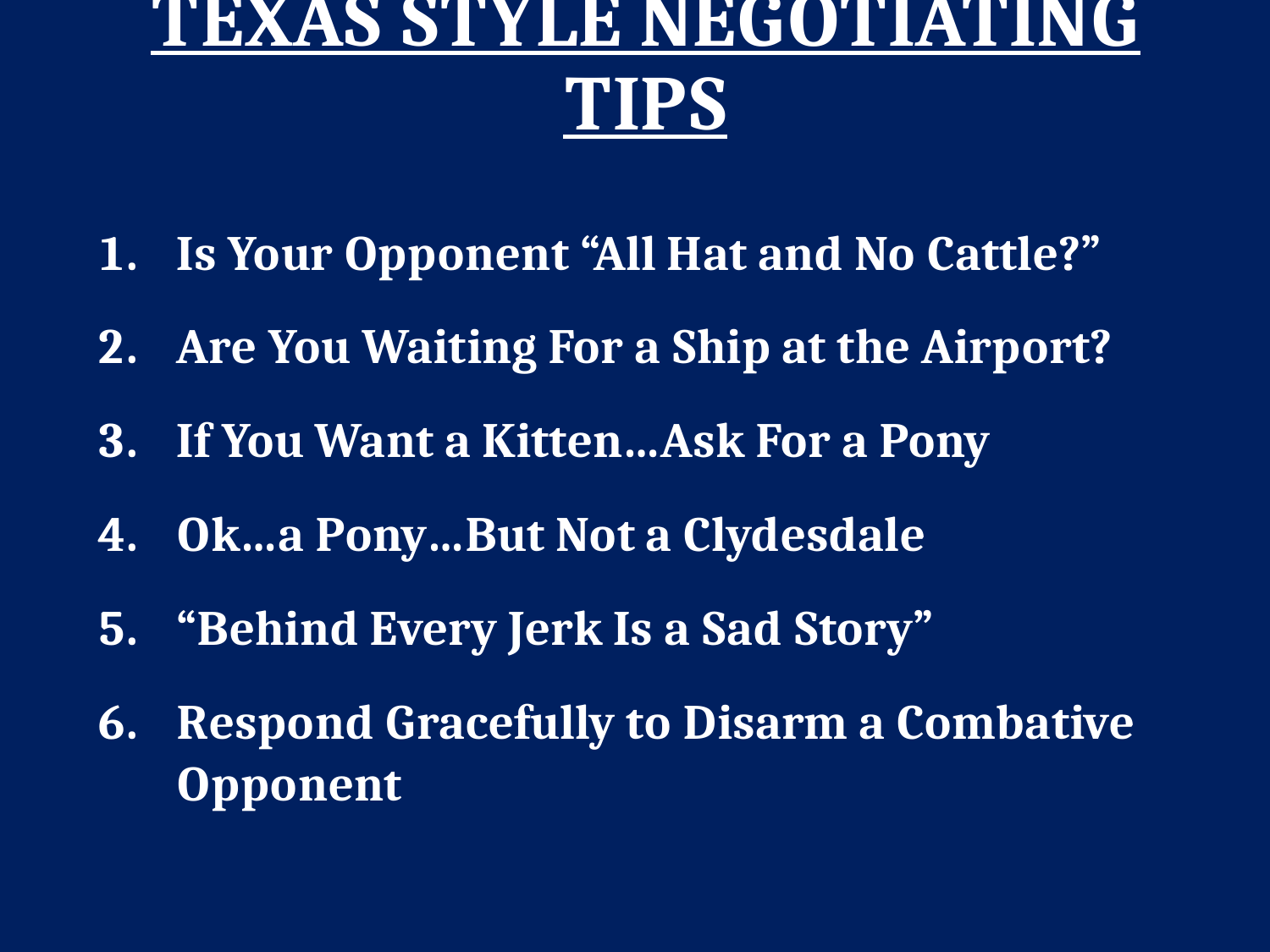

# Texas Style Negotiating Tips
Is Your Opponent “All Hat and No Cattle?”
Are You Waiting For a Ship at the Airport?
If You Want a Kitten…Ask For a Pony
Ok…a Pony…But Not a Clydesdale
“Behind Every Jerk Is a Sad Story”
Respond Gracefully to Disarm a Combative Opponent